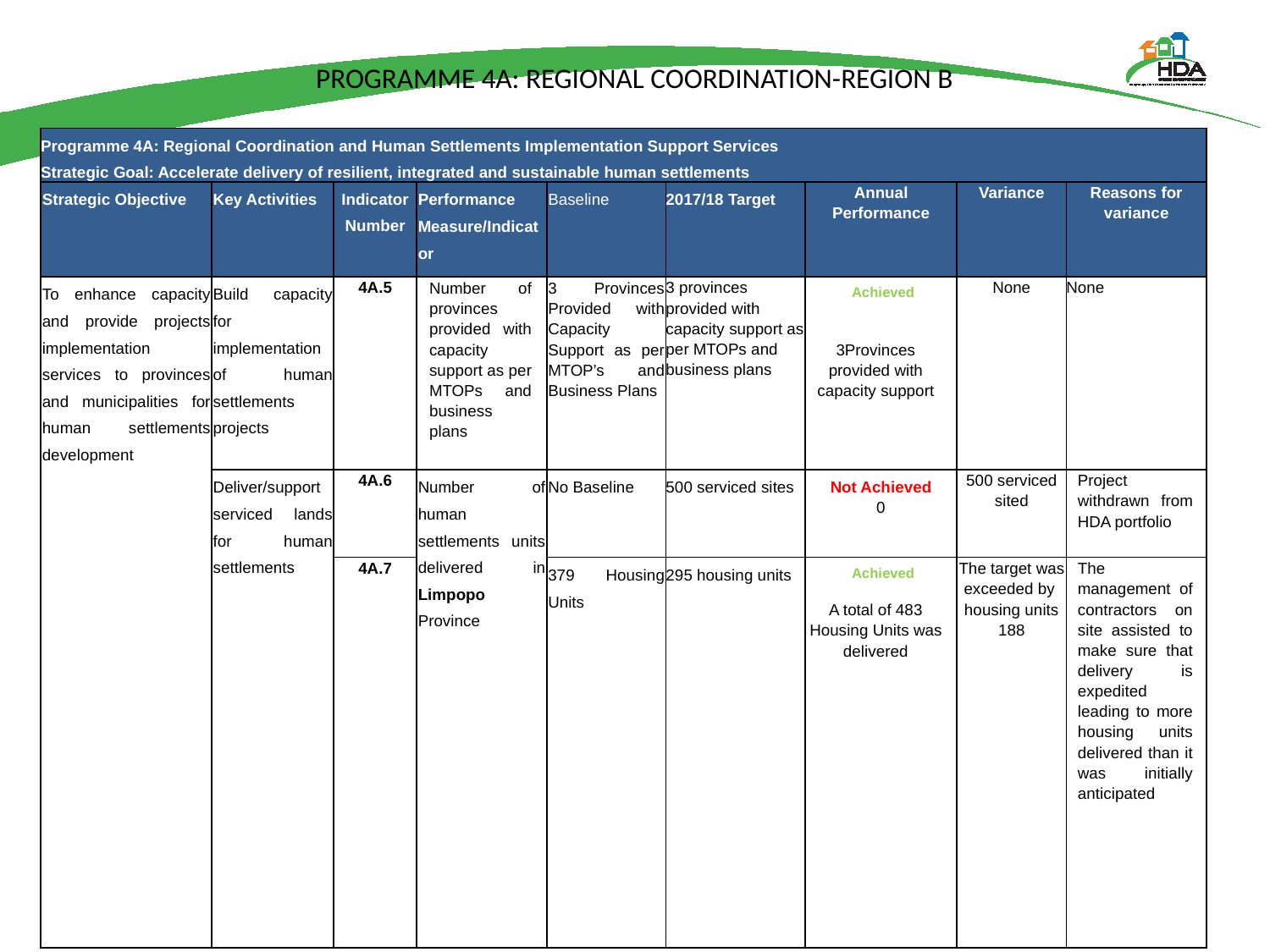

# PROGRAMME 4A: REGIONAL COORDINATION-REGION B
| Programme 4A: Regional Coordination and Human Settlements Implementation Support Services Strategic Goal: Accelerate delivery of resilient, integrated and sustainable human settlements |  |  |  |  |  |  |  |  |
| --- | --- | --- | --- | --- | --- | --- | --- | --- |
| Strategic Objective | Key Activities | Indicator Number | Performance Measure/Indicator | Baseline | 2017/18 Target | Annual Performance | Variance | Reasons for variance |
| To enhance capacity and provide projects implementation services to provinces and municipalities for human settlements development | Build capacity for implementation of human settlements projects | 4A.5 | Number of provinces provided with capacity support as per MTOPs and business plans | 3 Provinces Provided with Capacity Support as per MTOP’s and Business Plans | 3 provinces provided with capacity support as per MTOPs and business plans | Achieved   3Provinces provided with capacity support | None | None |
|  | Deliver/support serviced lands for human settlements | 4A.6 | Number of human settlements units delivered in Limpopo Province | No Baseline | 500 serviced sites | Not Achieved 0 | 500 serviced sited | Project withdrawn from HDA portfolio |
|  |  | 4A.7 |  | 379 Housing Units | 295 housing units | Achieved A total of 483 Housing Units was delivered | The target was exceeded by housing units 188 | The management of contractors on site assisted to make sure that delivery is expedited leading to more housing units delivered than it was initially anticipated |